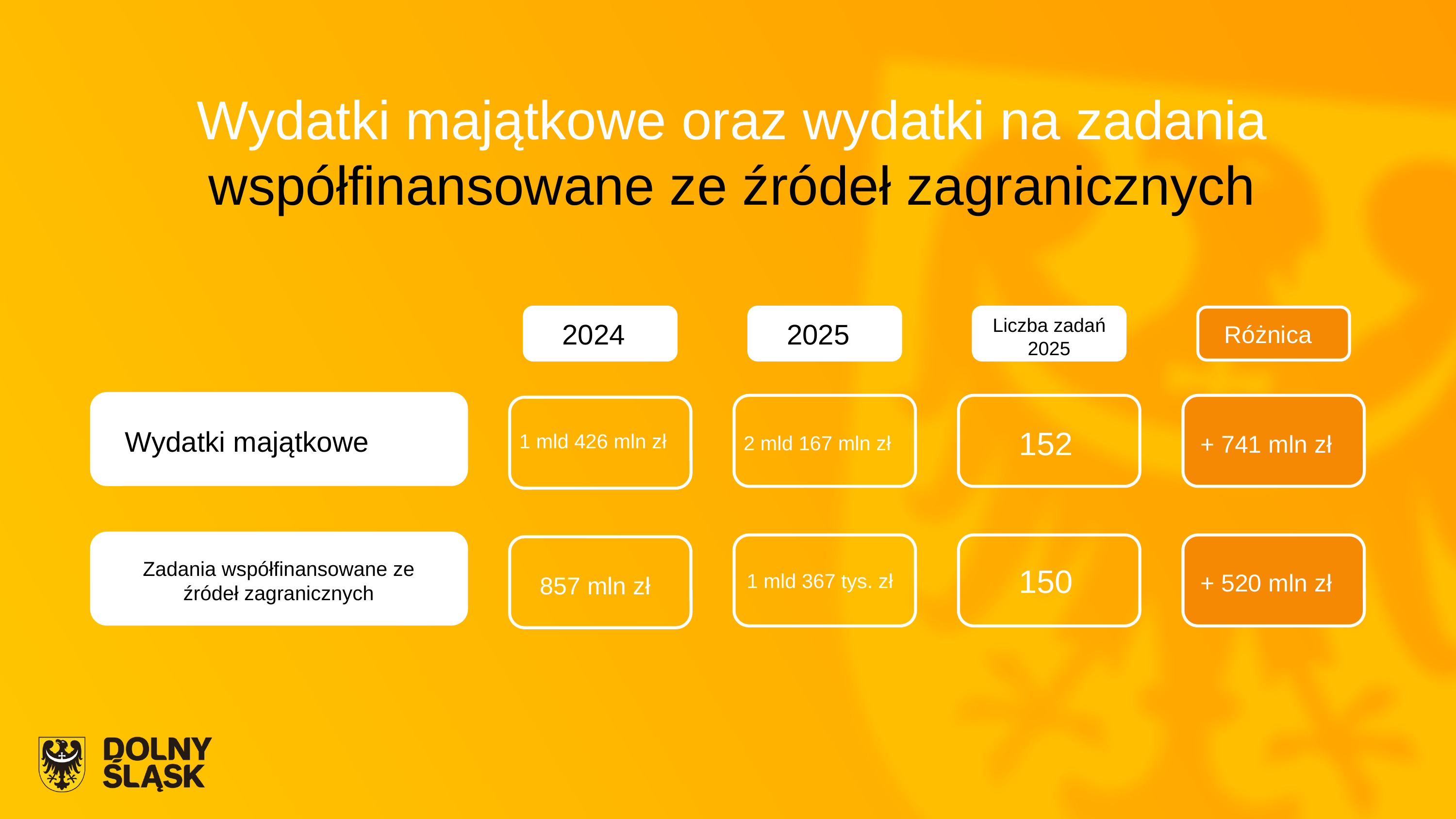

Wydatki majątkowe oraz wydatki na zadania współfinansowane ze źródeł zagranicznych

Liczba zadań 2025
2024
2025
Różnica

152
Wydatki majątkowe
1 mld 426 mln zł
+ 741 mln zł
2 mld 167 mln zł

Zadania współfinansowane ze źródeł zagranicznych
150
+ 520 mln zł
1 mld 367 tys. zł
857 mln zł